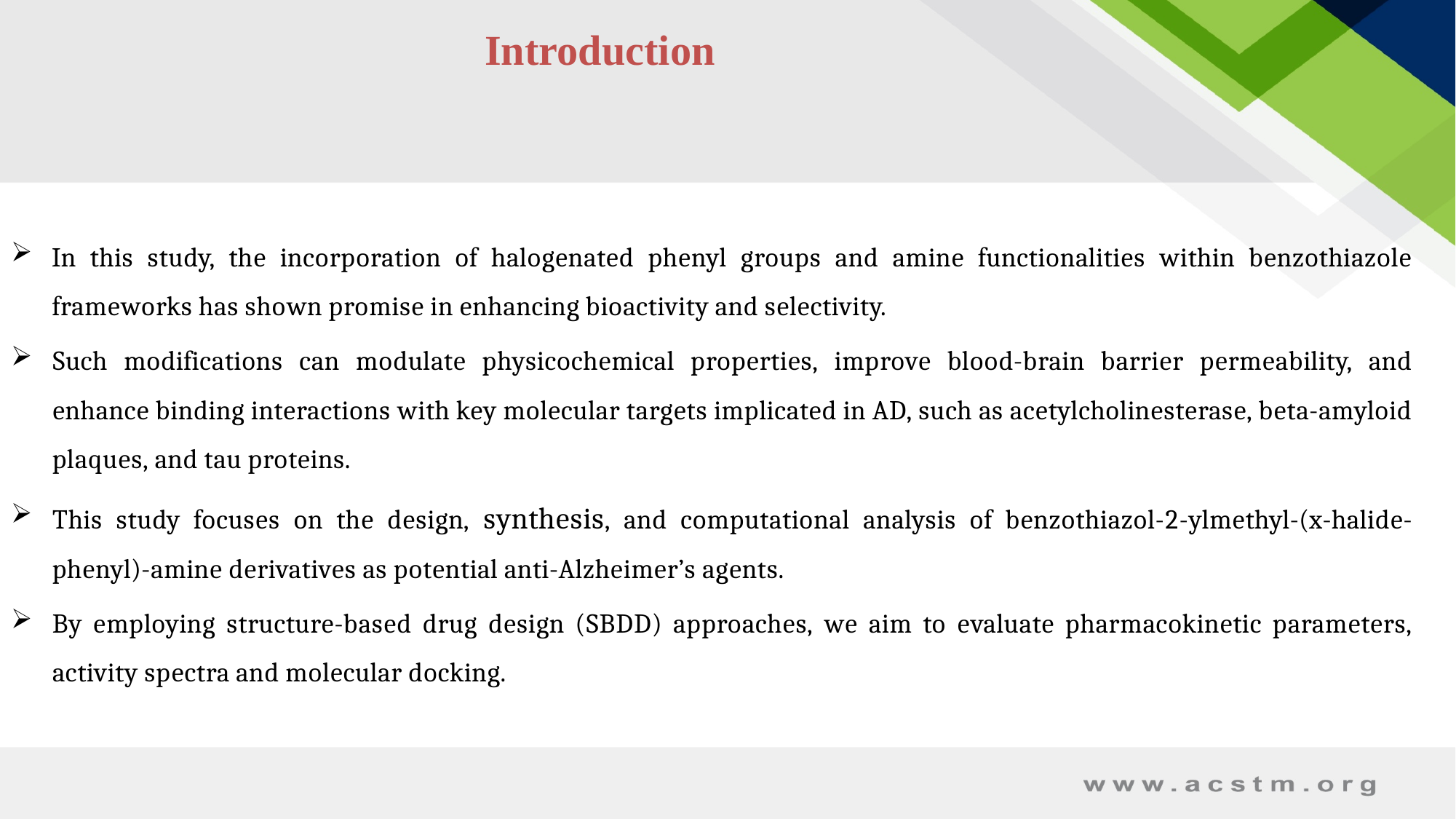

# Introduction

In this study, the incorporation of halogenated phenyl groups and amine functionalities within benzothiazole frameworks has shown promise in enhancing bioactivity and selectivity.
Such modifications can modulate physicochemical properties, improve blood-brain barrier permeability, and enhance binding interactions with key molecular targets implicated in AD, such as acetylcholinesterase, beta-amyloid plaques, and tau proteins.
This study focuses on the design, synthesis, and computational analysis of benzothiazol-2-ylmethyl-(x-halide-phenyl)-amine derivatives as potential anti-Alzheimer’s agents.
By employing structure-based drug design (SBDD) approaches, we aim to evaluate pharmacokinetic parameters, activity spectra and molecular docking.

2